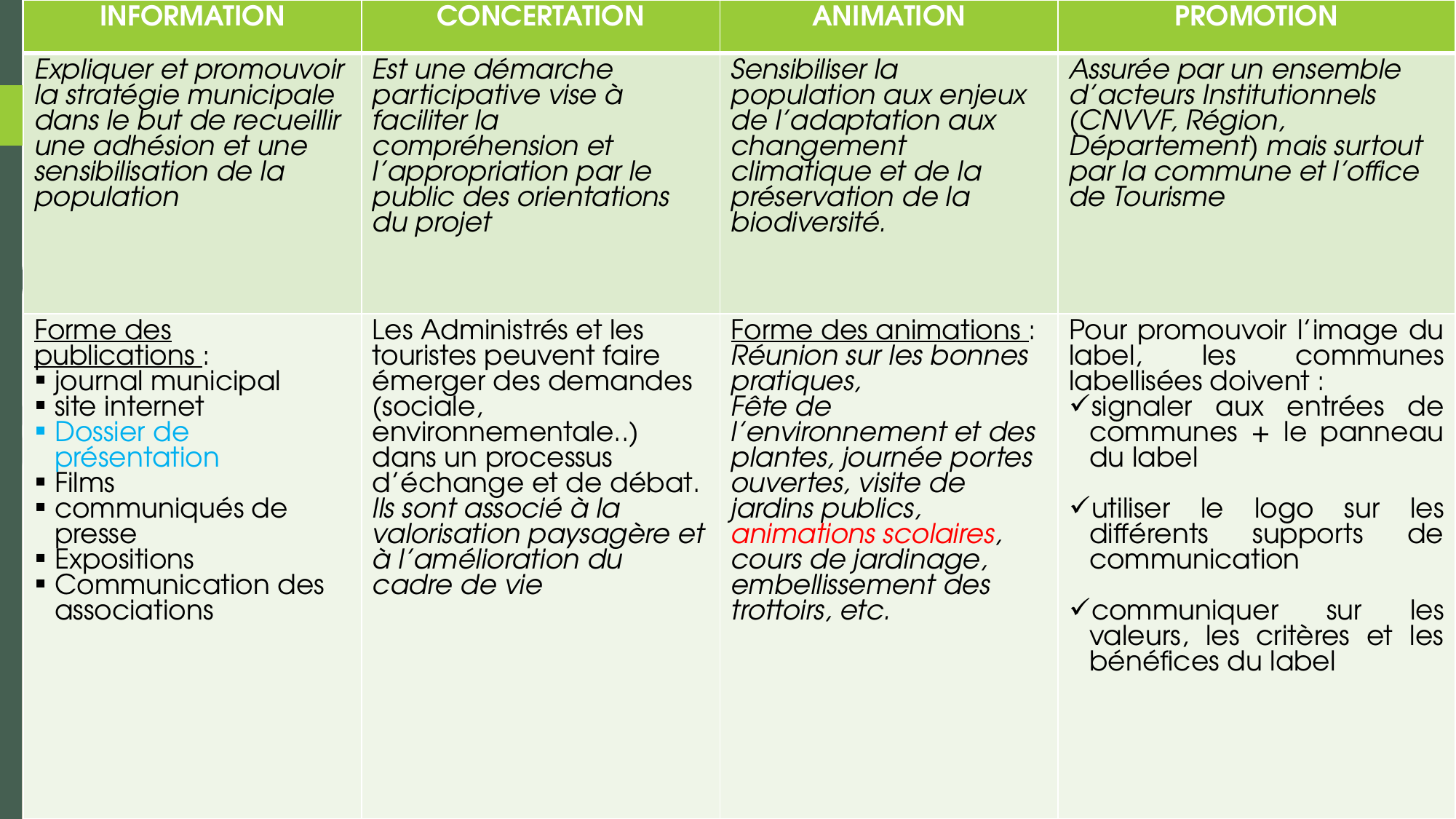

| INFORMATION | CONCERTATION | ANIMATION | PROMOTION |
| --- | --- | --- | --- |
| Expliquer et promouvoir la stratégie municipale dans le but de recueillir une adhésion et une sensibilisation de la population | Est une démarche participative vise à faciliter la compréhension et l’appropriation par le public des orientations du projet | Sensibiliser la population aux enjeux de l’adaptation aux changement climatique et de la préservation de la biodiversité. | Assurée par un ensemble d’acteurs Institutionnels (CNVVF, Région, Département) mais surtout par la commune et l’office de Tourisme |
| Forme des publications : journal municipal site internet Dossier de présentation Films communiqués de presse Expositions Communication des associations | Les Administrés et les touristes peuvent faire émerger des demandes (sociale, environnementale..) dans un processus d’échange et de débat. Ils sont associé à la valorisation paysagère et à l’amélioration du cadre de vie | Forme des animations : Réunion sur les bonnes pratiques, Fête de l’environnement et des plantes, journée portes ouvertes, visite de jardins publics, animations scolaires, cours de jardinage, embellissement des trottoirs, etc. | Pour promouvoir l’image du label, les communes labellisées doivent : signaler aux entrées de communes + le panneau du label utiliser le logo sur les différents supports de communication communiquer sur les valeurs, les critères et les bénéfices du label |